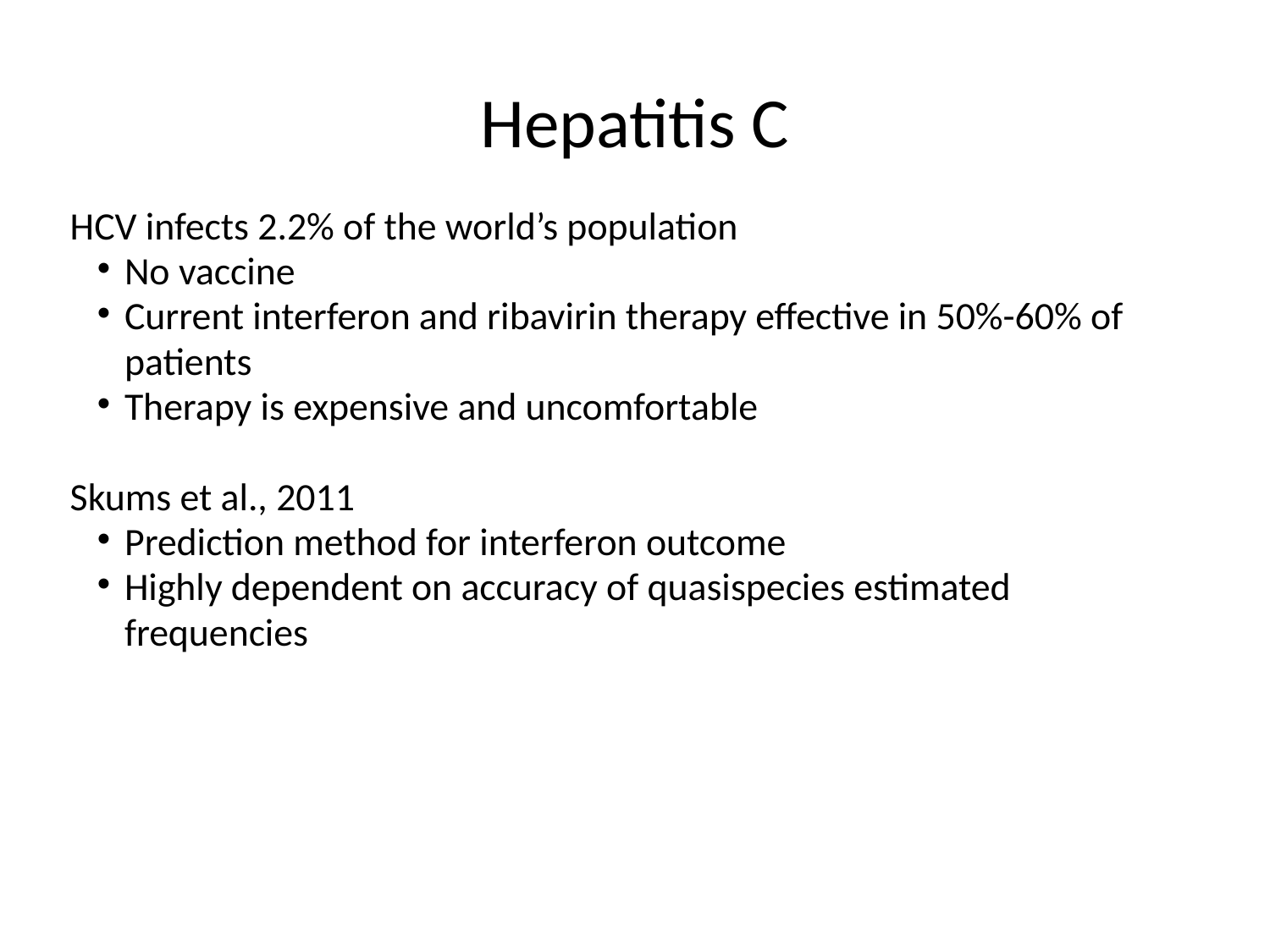

Hepatitis C
HCV infects 2.2% of the world’s population
No vaccine
Current interferon and ribavirin therapy effective in 50%-60% of patients
Therapy is expensive and uncomfortable

Skums et al., 2011
Prediction method for interferon outcome
Highly dependent on accuracy of quasispecies estimated frequencies